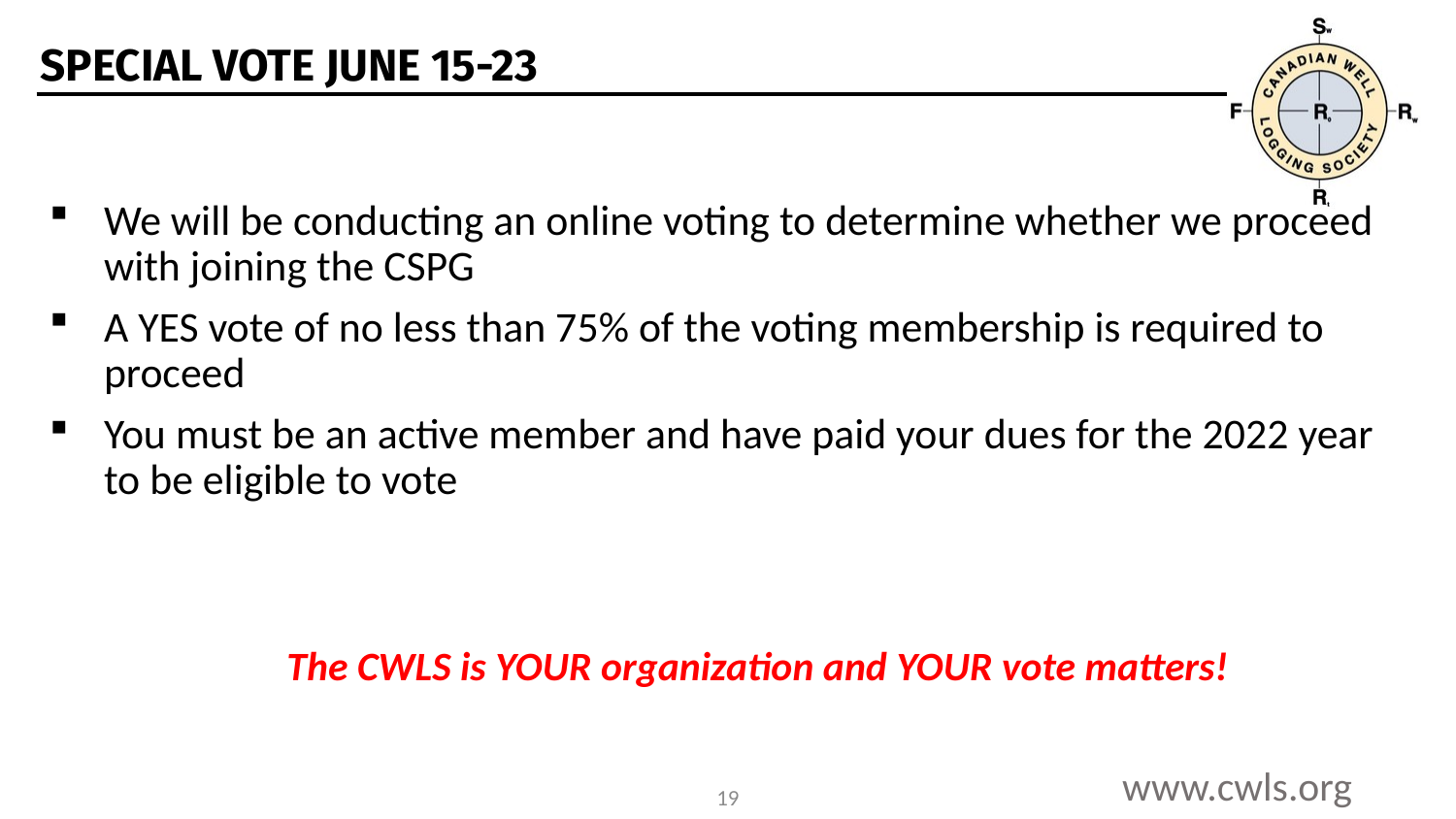

# Special vote June 15-23
We will be conducting an online voting to determine whether we proceed with joining the CSPG
A YES vote of no less than 75% of the voting membership is required to proceed
You must be an active member and have paid your dues for the 2022 year to be eligible to vote

The CWLS is YOUR organization and YOUR vote matters!
19